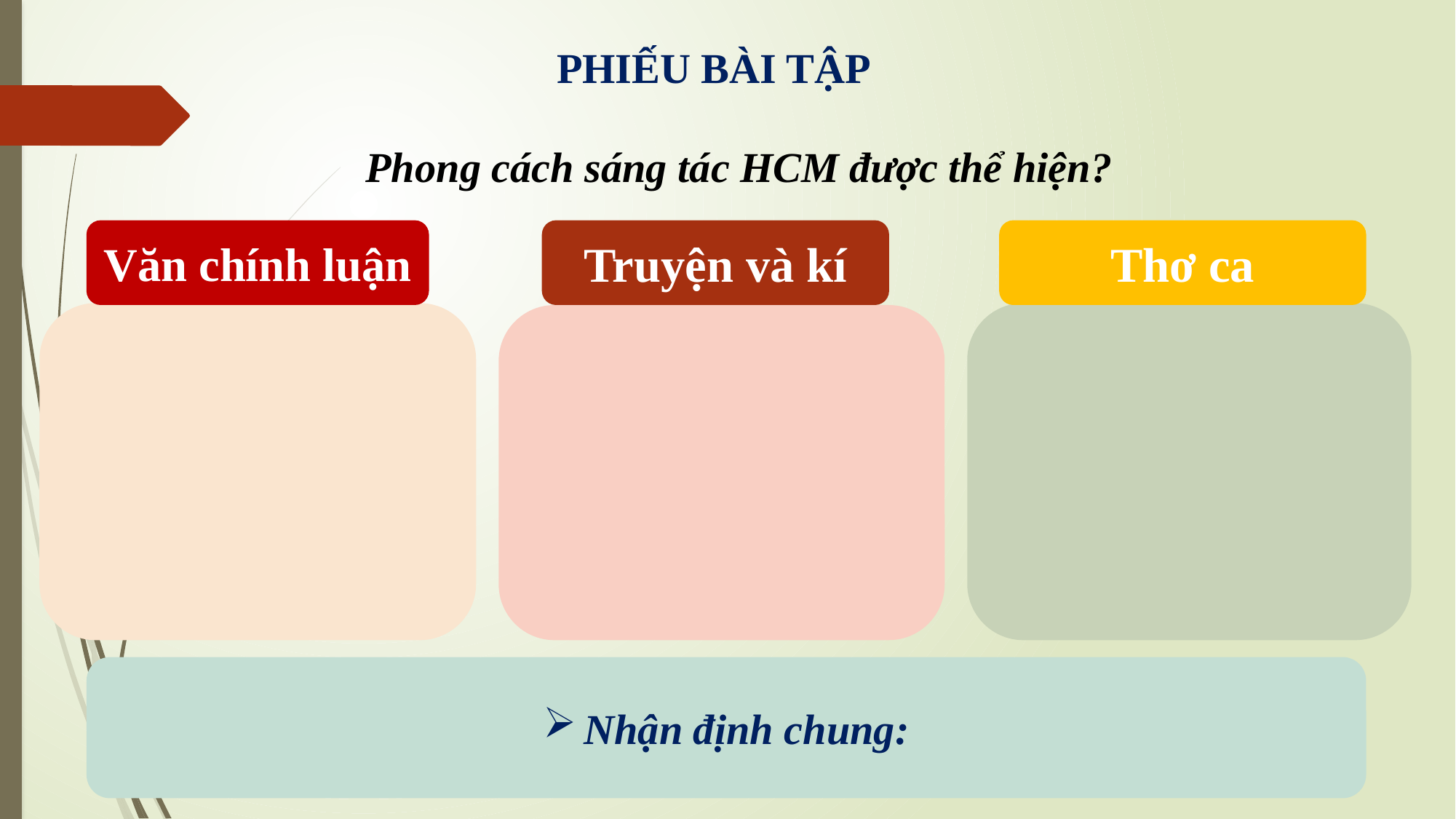

PHIẾU BÀI TẬP
Phong cách sáng tác HCM được thể hiện?
Thơ ca
Văn chính luận
Truyện và kí

Nhận định chung: